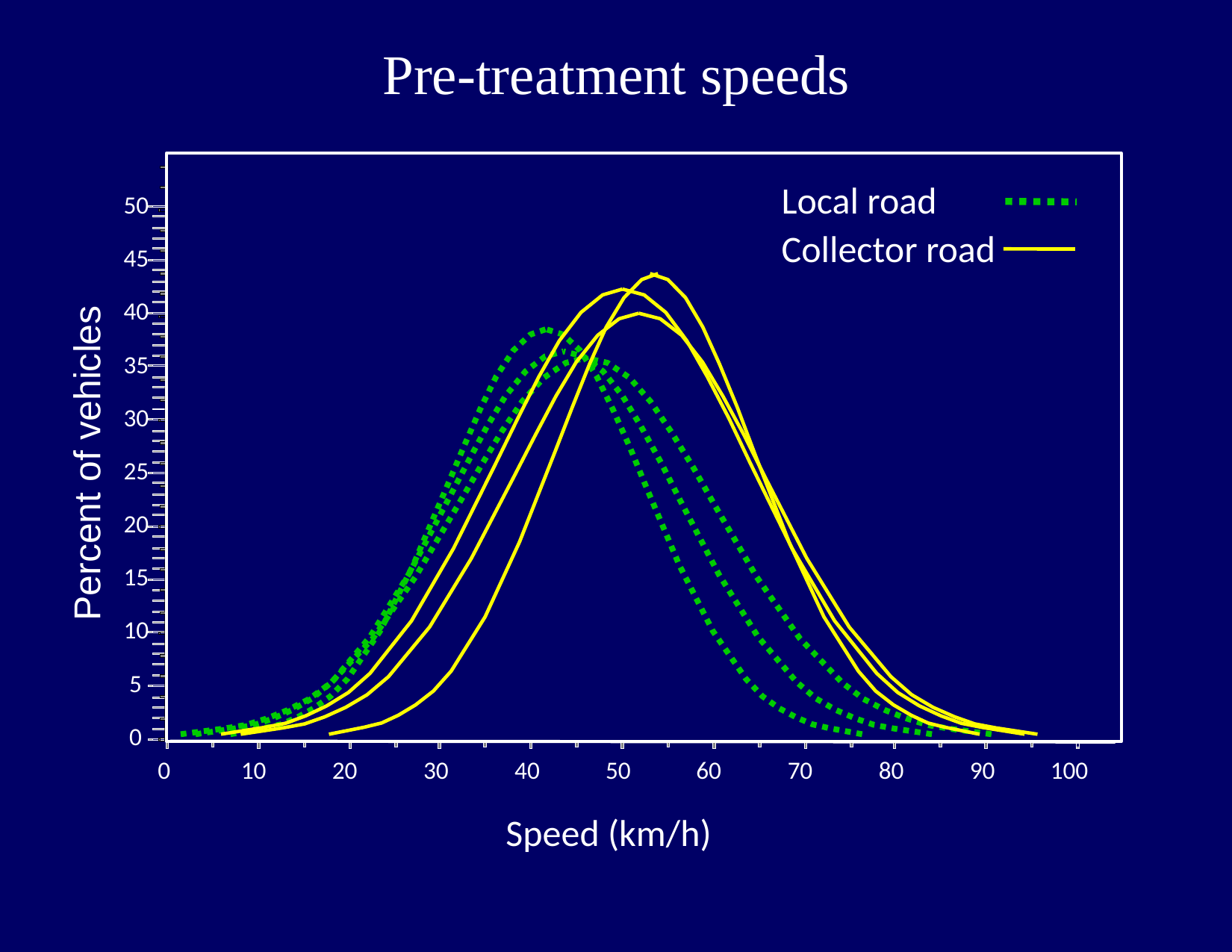

Pre-treatment speeds

Local road
50
45
40
35
30
25
20
15
10
5
0

Collector road

Percent of vehicles

0
10
20
30
40
50
60
70
80
90
100
Speed (km/h)